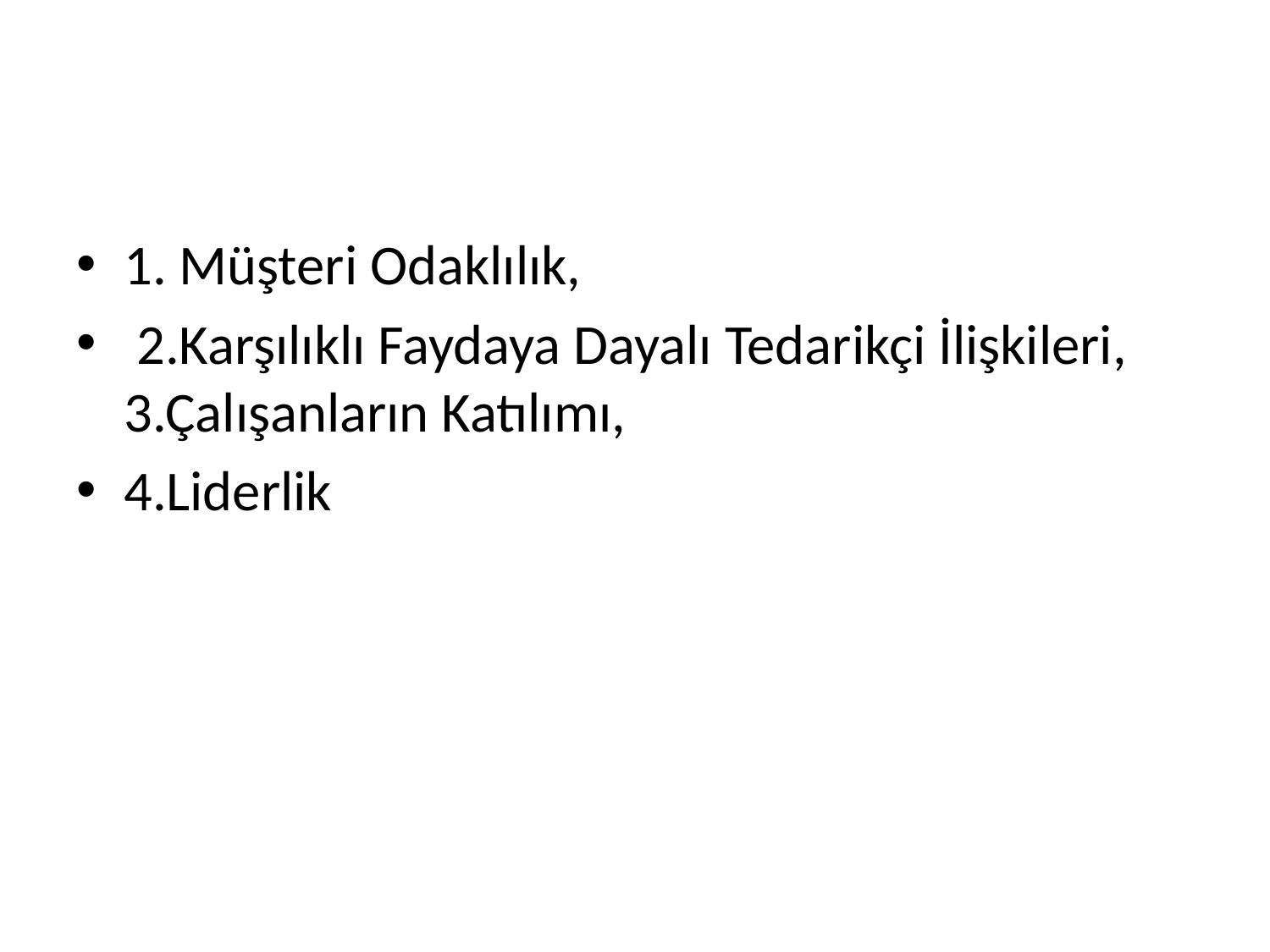

#
1. Müşteri Odaklılık,
 2.Karşılıklı Faydaya Dayalı Tedarikçi İlişkileri, 3.Çalışanların Katılımı,
4.Liderlik